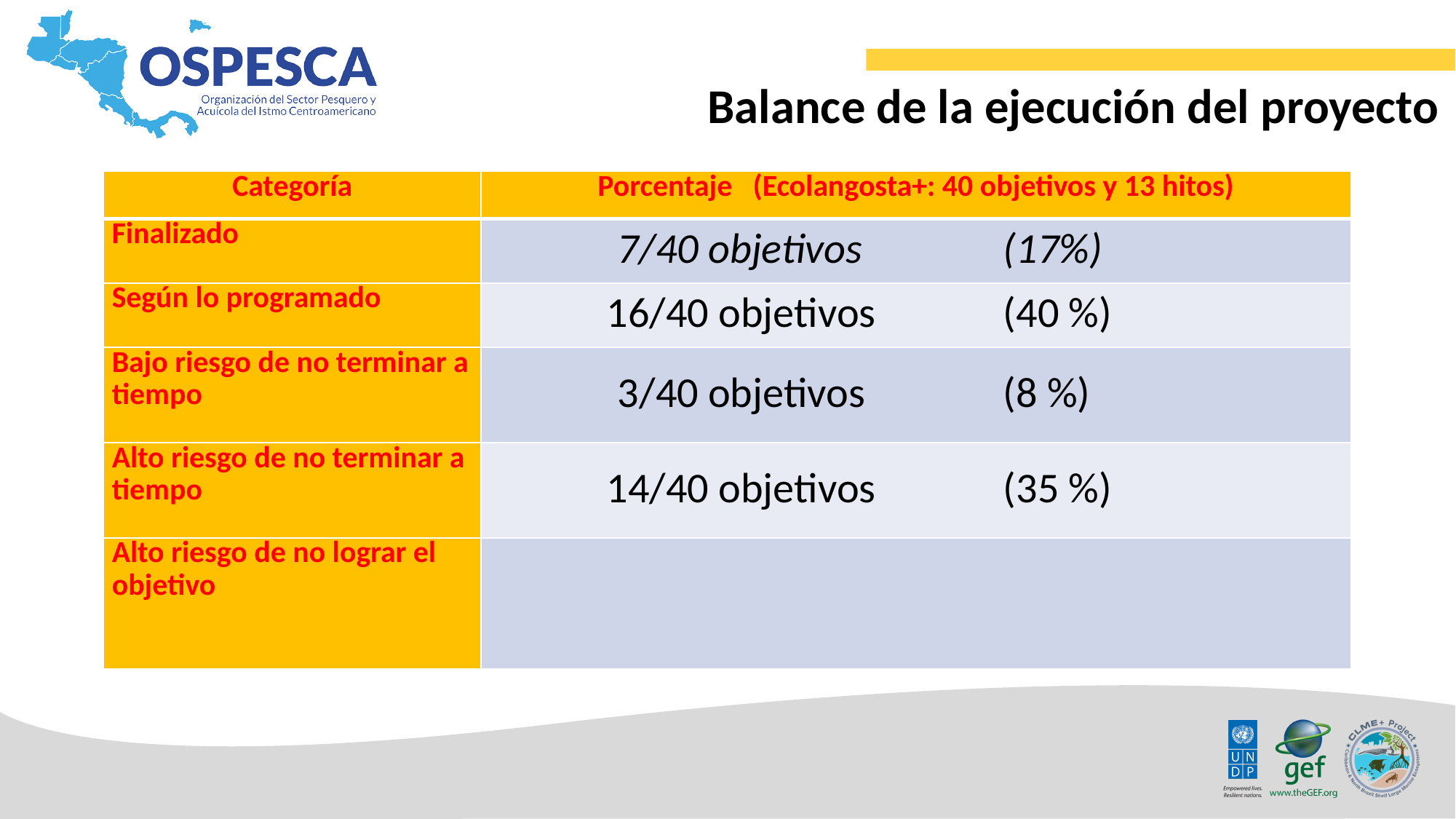

Balance de la ejecución del proyecto
| Categoría | Porcentaje (Ecolangosta+: 40 objetivos y 13 hitos) |
| --- | --- |
| Finalizado | 7/40 objetivos (17%) |
| Según lo programado | 16/40 objetivos (40 %) |
| Bajo riesgo de no terminar a tiempo | 3/40 objetivos (8 %) |
| Alto riesgo de no terminar a tiempo | 14/40 objetivos (35 %) |
| Alto riesgo de no lograr el objetivo |  |